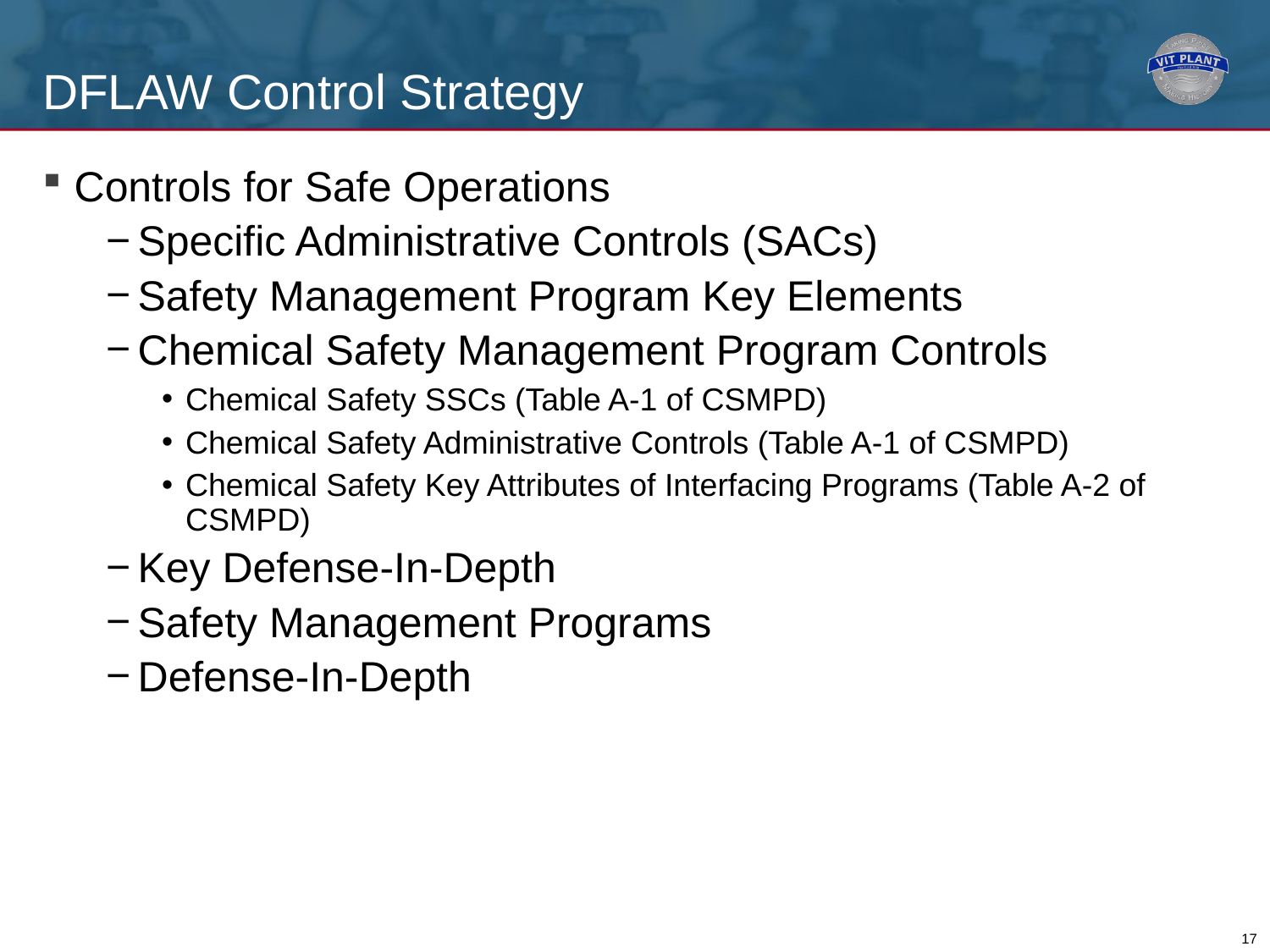

# DFLAW Control Strategy
Controls for Safe Operations
Specific Administrative Controls (SACs)
Safety Management Program Key Elements
Chemical Safety Management Program Controls
Chemical Safety SSCs (Table A-1 of CSMPD)
Chemical Safety Administrative Controls (Table A-1 of CSMPD)
Chemical Safety Key Attributes of Interfacing Programs (Table A-2 of CSMPD)
Key Defense-In-Depth
Safety Management Programs
Defense-In-Depth

17